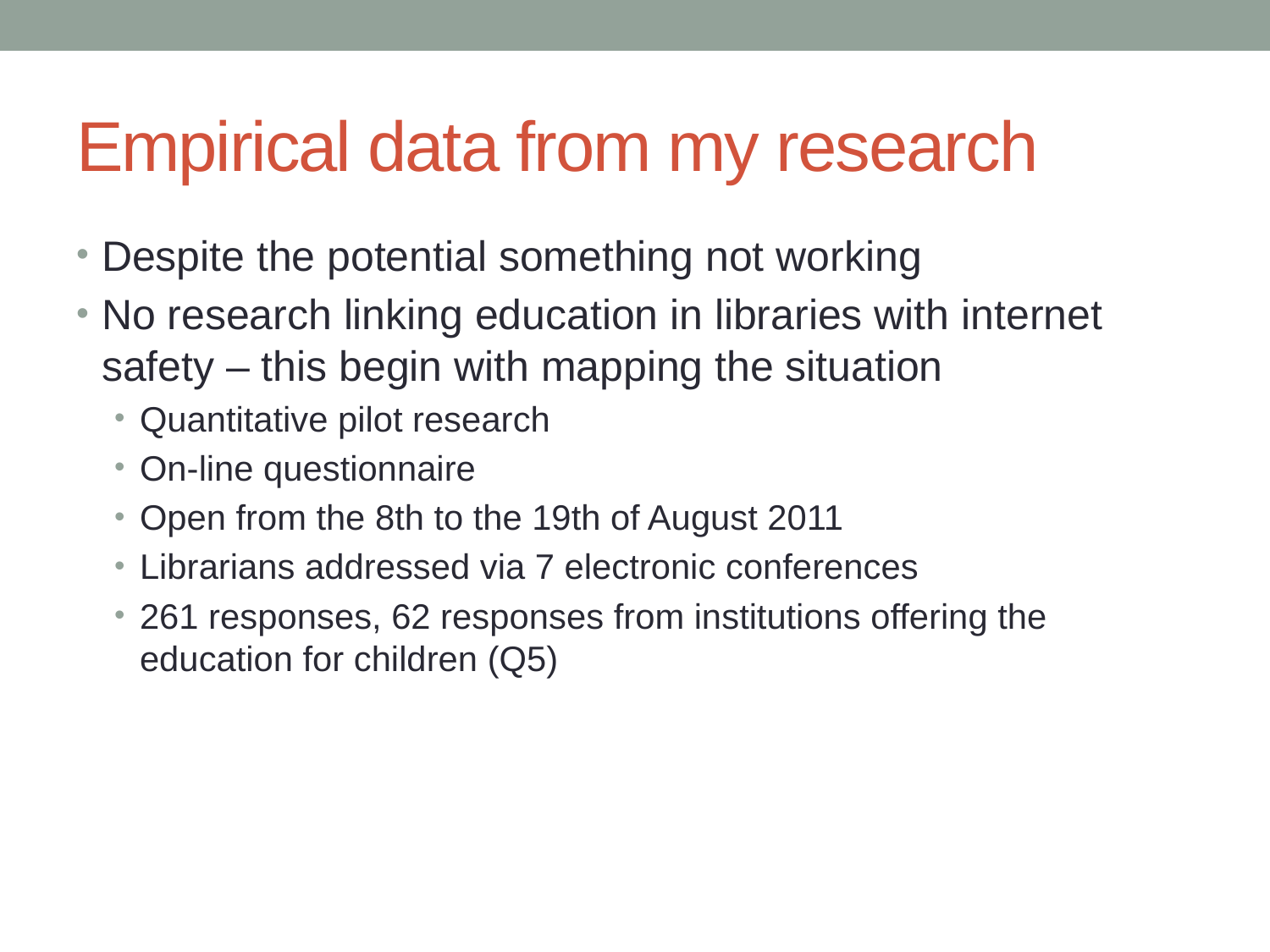

# Empirical data from my research
Despite the potential something not working
No research linking education in libraries with internet safety – this begin with mapping the situation
Quantitative pilot research
On-line questionnaire
Open from the 8th to the 19th of August 2011
Librarians addressed via 7 electronic conferences
261 responses, 62 responses from institutions offering the education for children (Q5)